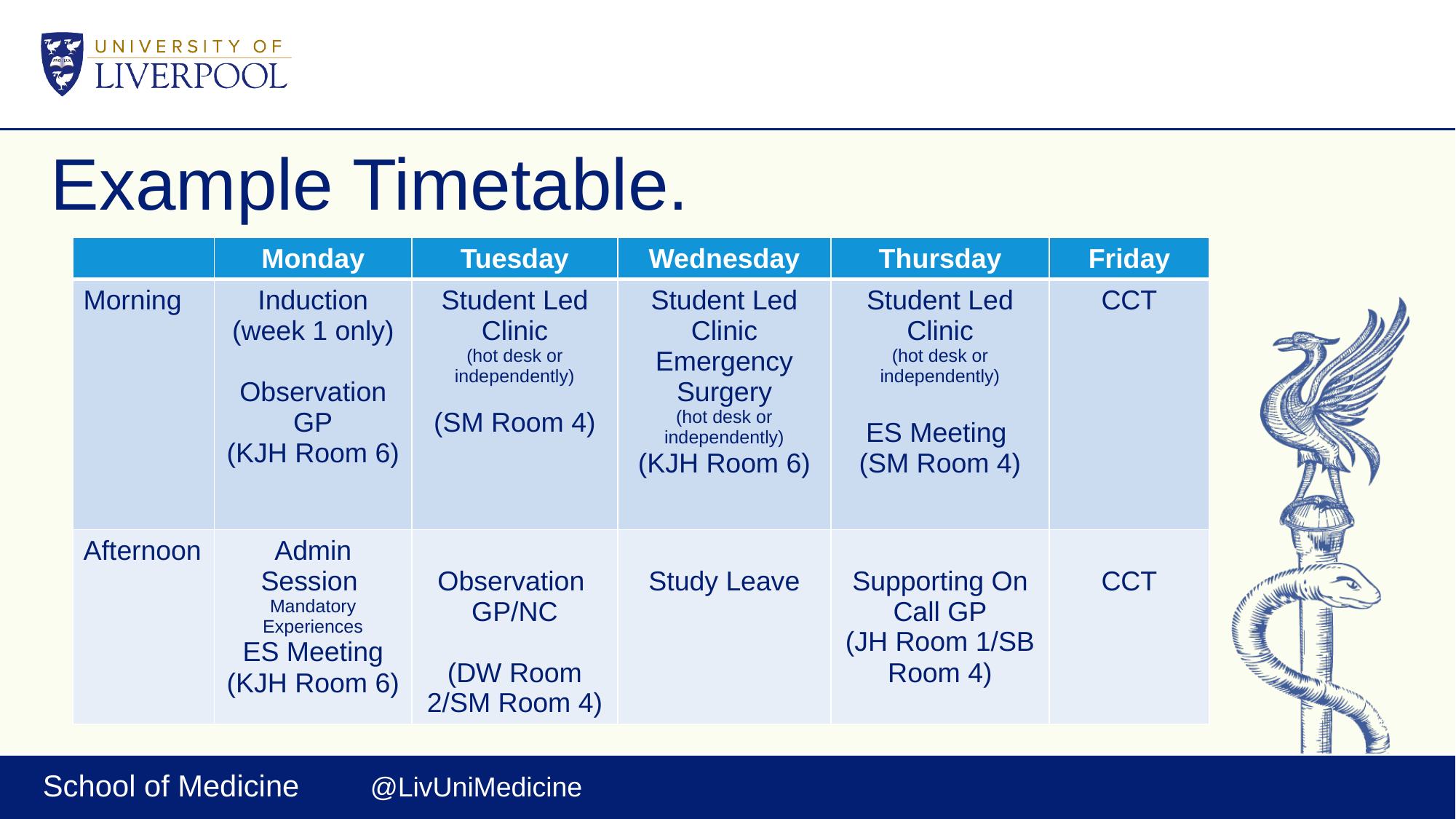

# Example Timetable.

|  | Monday | Tuesday | Wednesday | Thursday | Friday |
| --- | --- | --- | --- | --- | --- |
| Morning | Induction (week 1 only) Observation GP (KJH Room 6) | Student Led Clinic (hot desk or independently) (SM Room 4) | Student Led Clinic Emergency Surgery (hot desk or independently) (KJH Room 6) | Student Led Clinic (hot desk or independently) ES Meeting (SM Room 4) | CCT |
| Afternoon | Admin Session Mandatory Experiences ES Meeting (KJH Room 6) | Observation GP/NC (DW Room 2/SM Room 4) | Study Leave | Supporting On Call GP (JH Room 1/SB Room 4) | CCT |